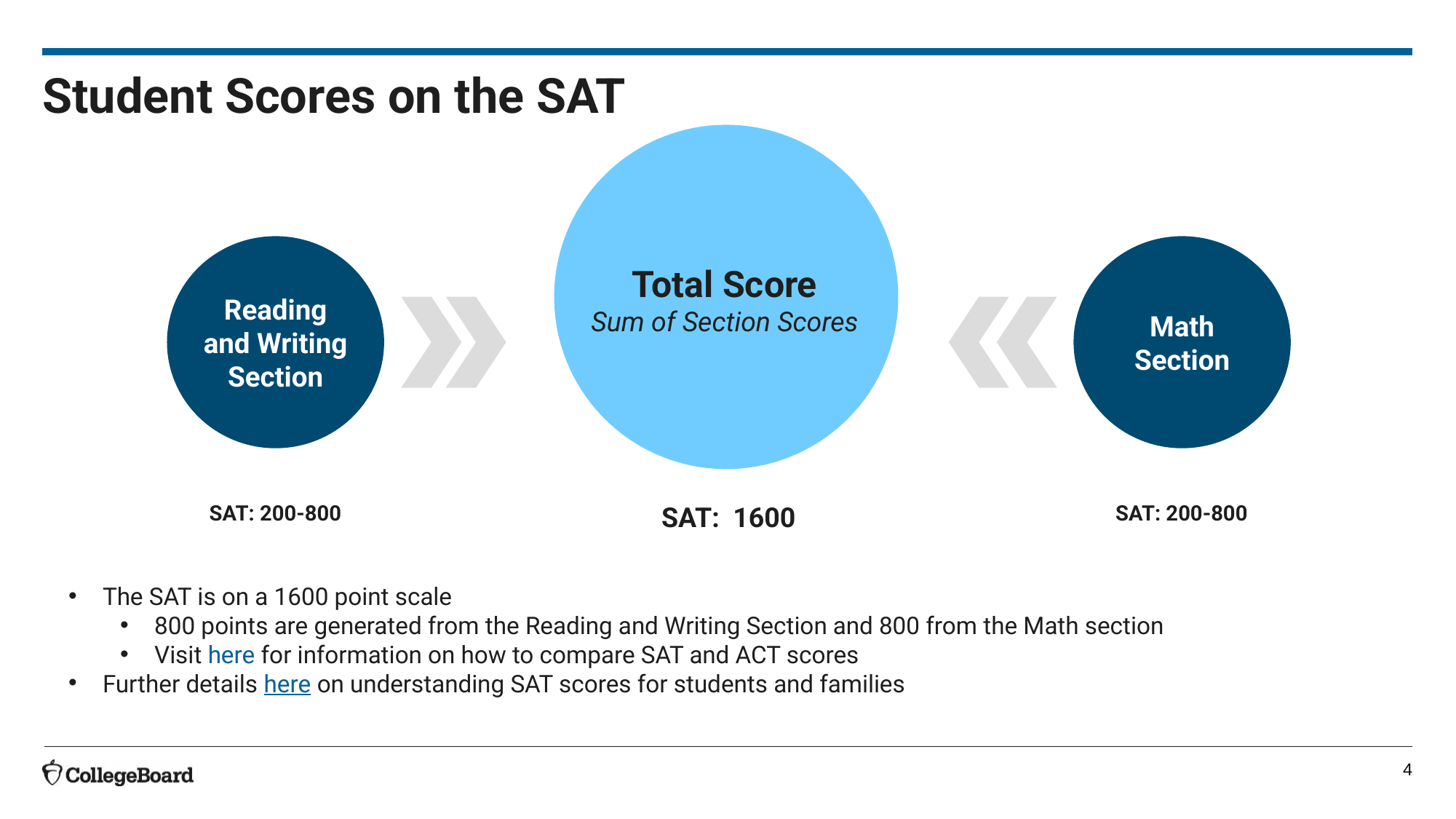

# Student Scores on the SAT

Reading and Writing Section
Math Section
Total Score
Sum of Section Scores

SAT: 200-800
SAT: 200-800
SAT:  1600
The SAT is on a 1600 point scale
800 points are generated from the Reading and Writing Section and 800 from the Math section
Visit here for information on how to compare SAT and ACT scores
Further details here on understanding SAT scores for students and families